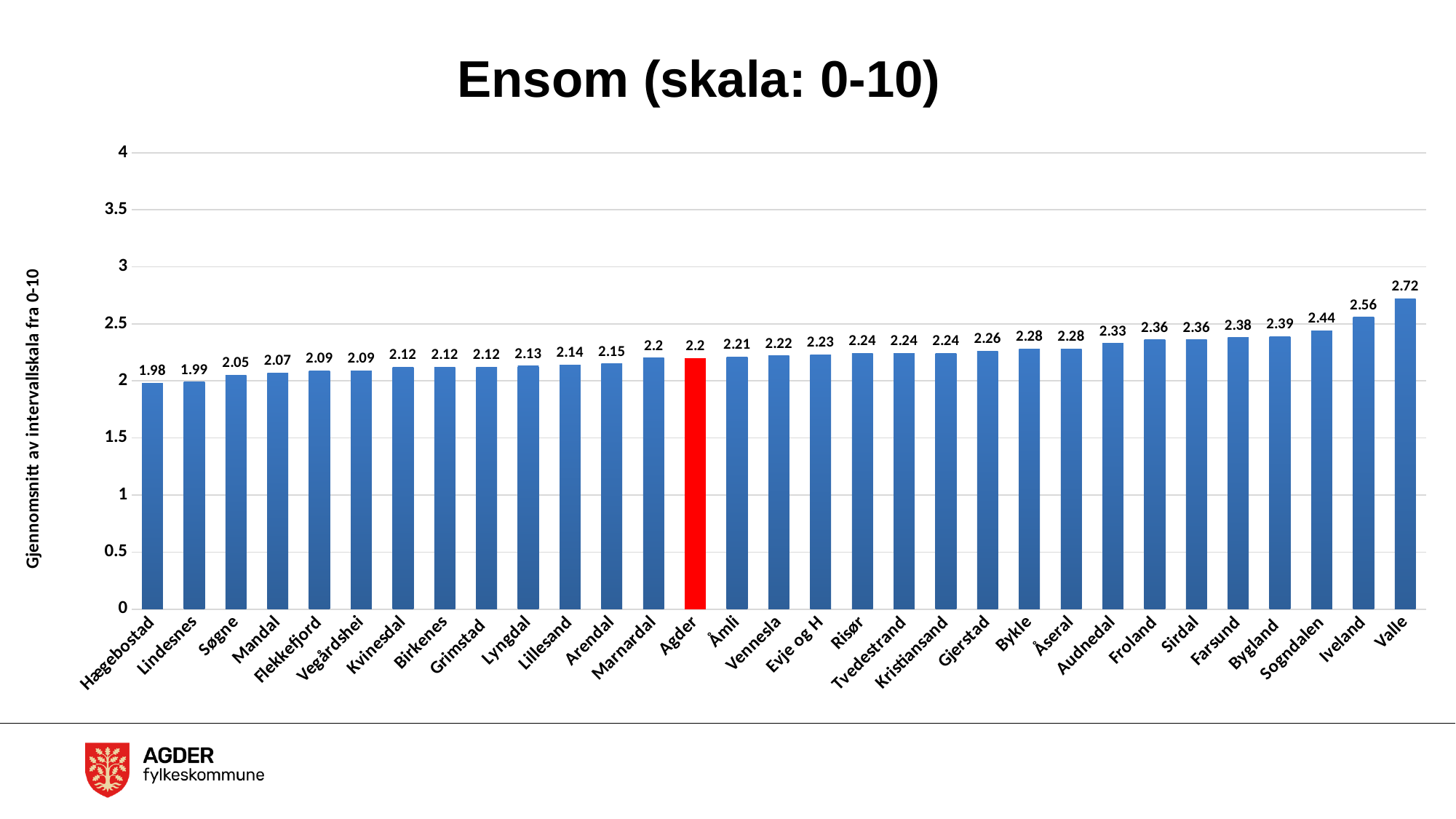

# Ensom (skala: 0-10)

### Chart

| Category | Totalt |
|---|---|
| Hægebostad | 1.98 |
| Lindesnes | 1.99 |
| Søgne | 2.05 |
| Mandal | 2.07 |
| Flekkefjord | 2.09 |
| Vegårdshei | 2.09 |
| Kvinesdal | 2.12 |
| Birkenes | 2.12 |
| Grimstad  | 2.12 |
| Lyngdal | 2.13 |
| Lillesand | 2.14 |
| Arendal | 2.15 |
| Marnardal | 2.2 |
| Agder | 2.2 |
| Åmli | 2.21 |
| Vennesla | 2.22 |
| Evje og H | 2.23 |
| Risør | 2.24 |
| Tvedestrand | 2.24 |
| Kristiansand | 2.24 |
| Gjerstad | 2.26 |
| Bykle | 2.28 |
| Åseral | 2.28 |
| Audnedal | 2.33 |
| Froland | 2.36 |
| Sirdal | 2.36 |
| Farsund | 2.38 |
| Bygland  | 2.39 |
| Sogndalen | 2.44 |
| Iveland | 2.56 |
| Valle | 2.72 |